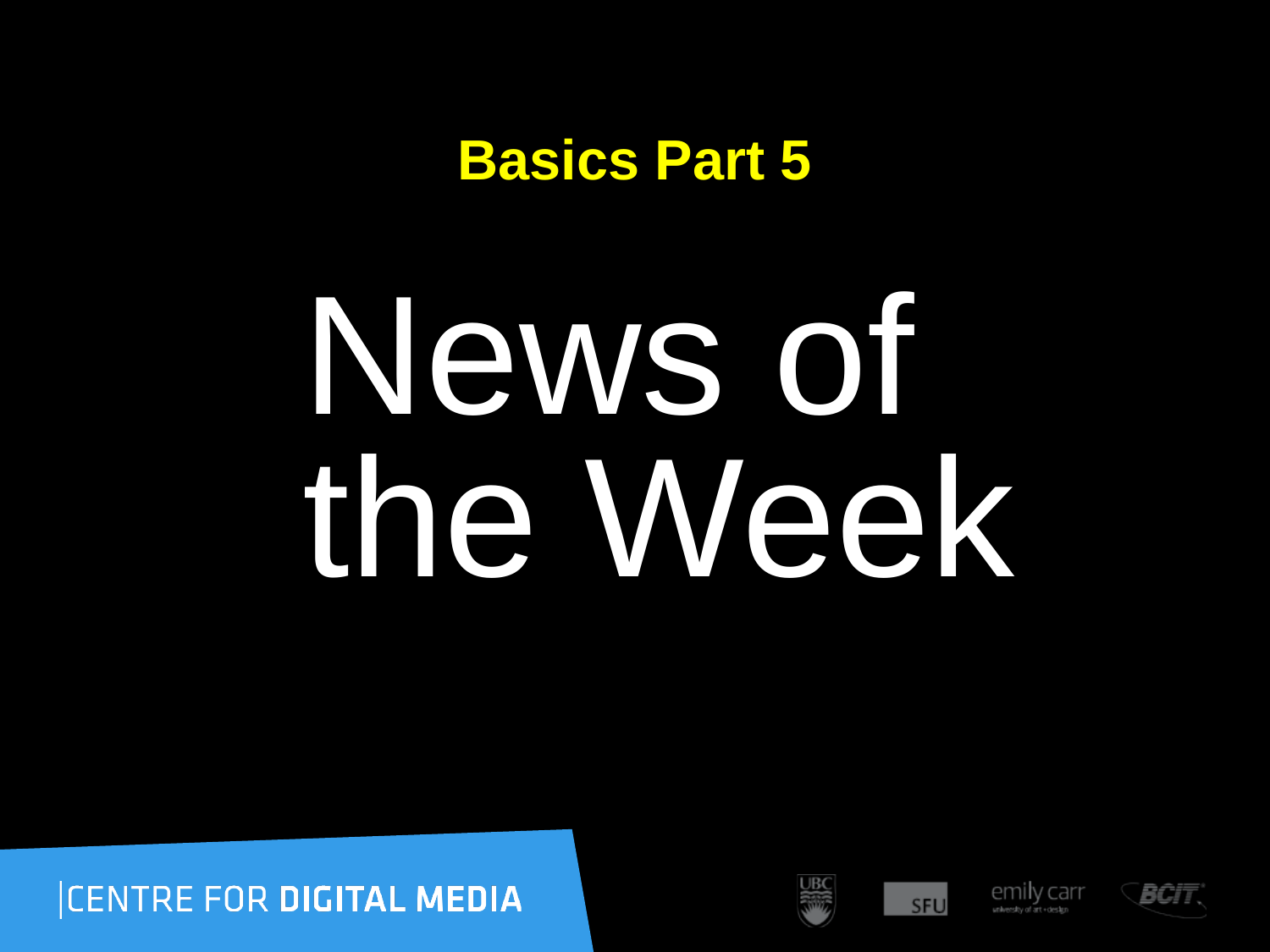

Basics Part 5
News of the Week